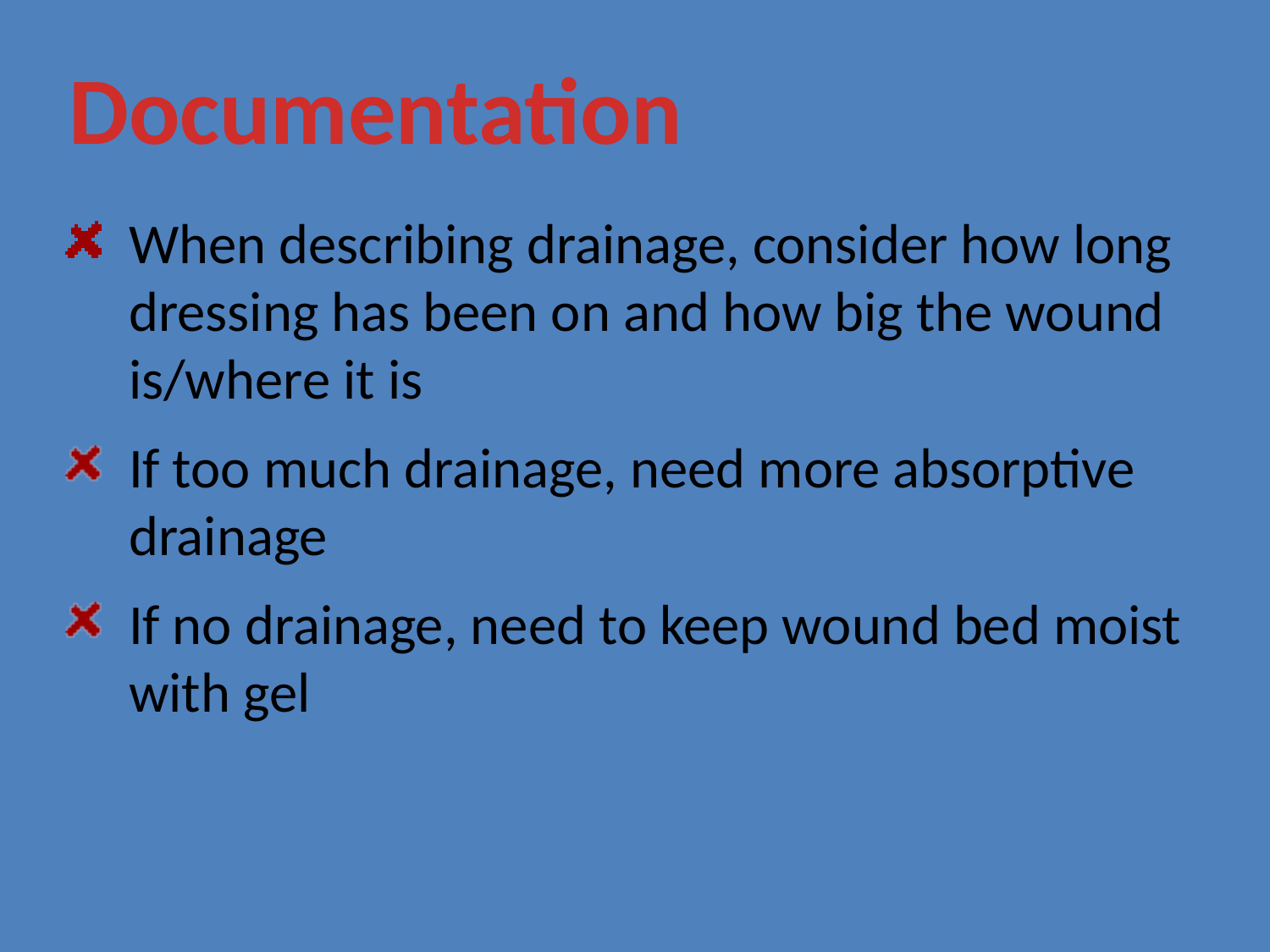

Documentation
When describing drainage, consider how long dressing has been on and how big the wound is/where it is
If too much drainage, need more absorptive drainage
If no drainage, need to keep wound bed moist with gel